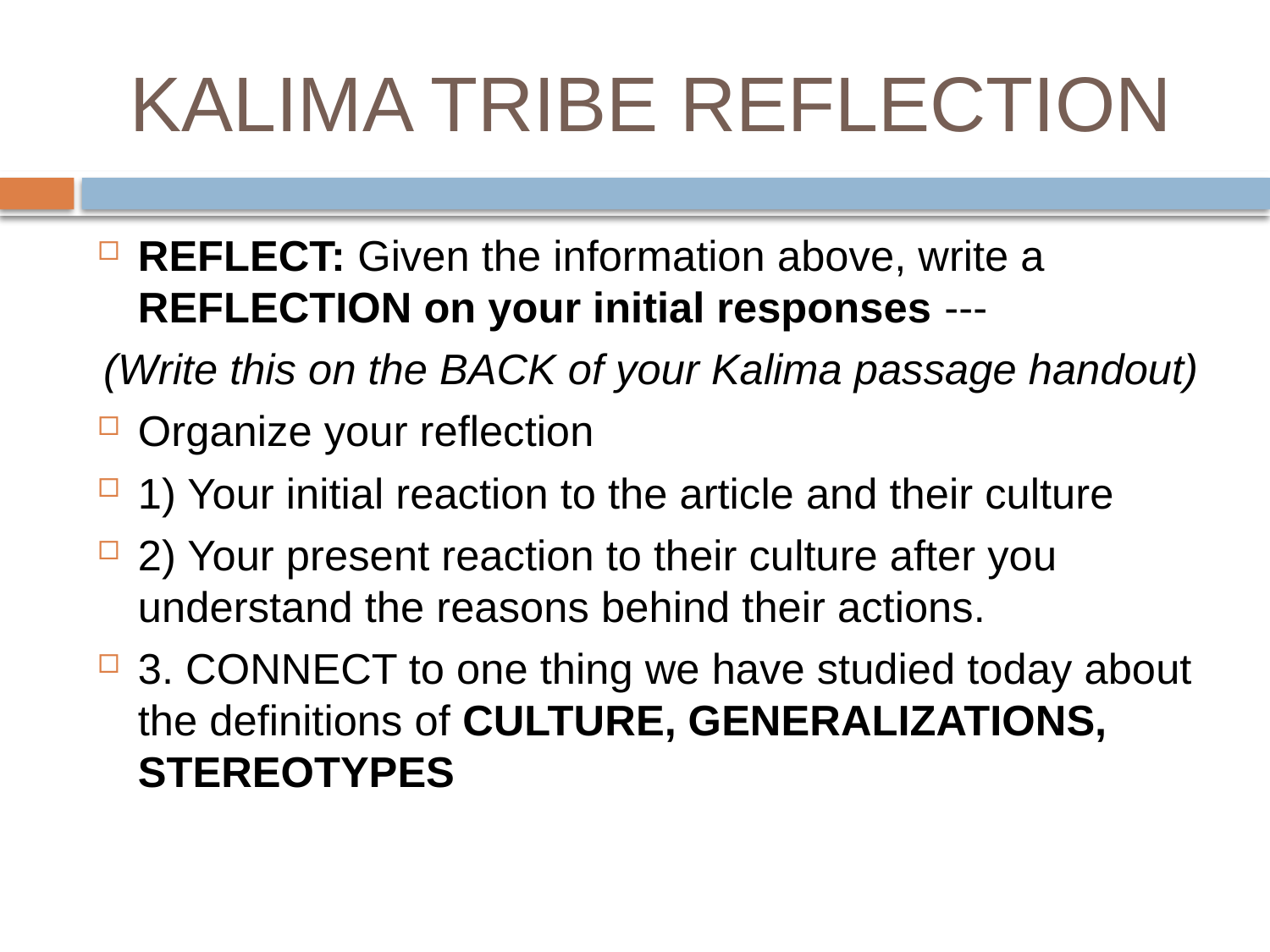

# KALIMA TRIBE REFLECTION
REFLECT: Given the information above, write a REFLECTION on your initial responses ---
(Write this on the BACK of your Kalima passage handout)
Organize your reflection
1) Your initial reaction to the article and their culture
2) Your present reaction to their culture after you understand the reasons behind their actions.
3. CONNECT to one thing we have studied today about the definitions of CULTURE, GENERALIZATIONS, STEREOTYPES